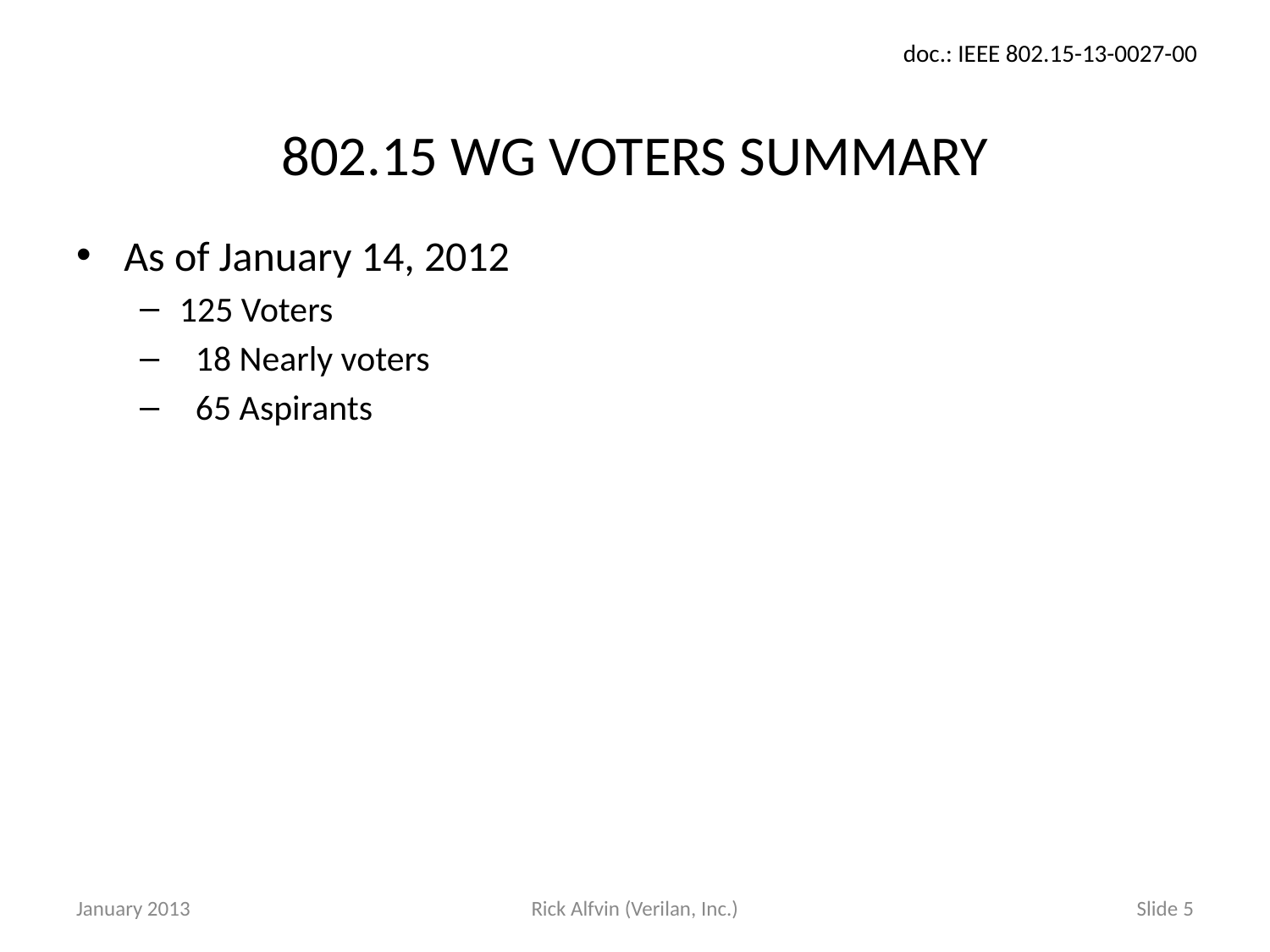

# 802.15 WG VOTERS SUMMARY
As of January 14, 2012
125 Voters
  18 Nearly voters
  65 Aspirants
January 2013
Rick Alfvin (Verilan, Inc.)
Slide 5